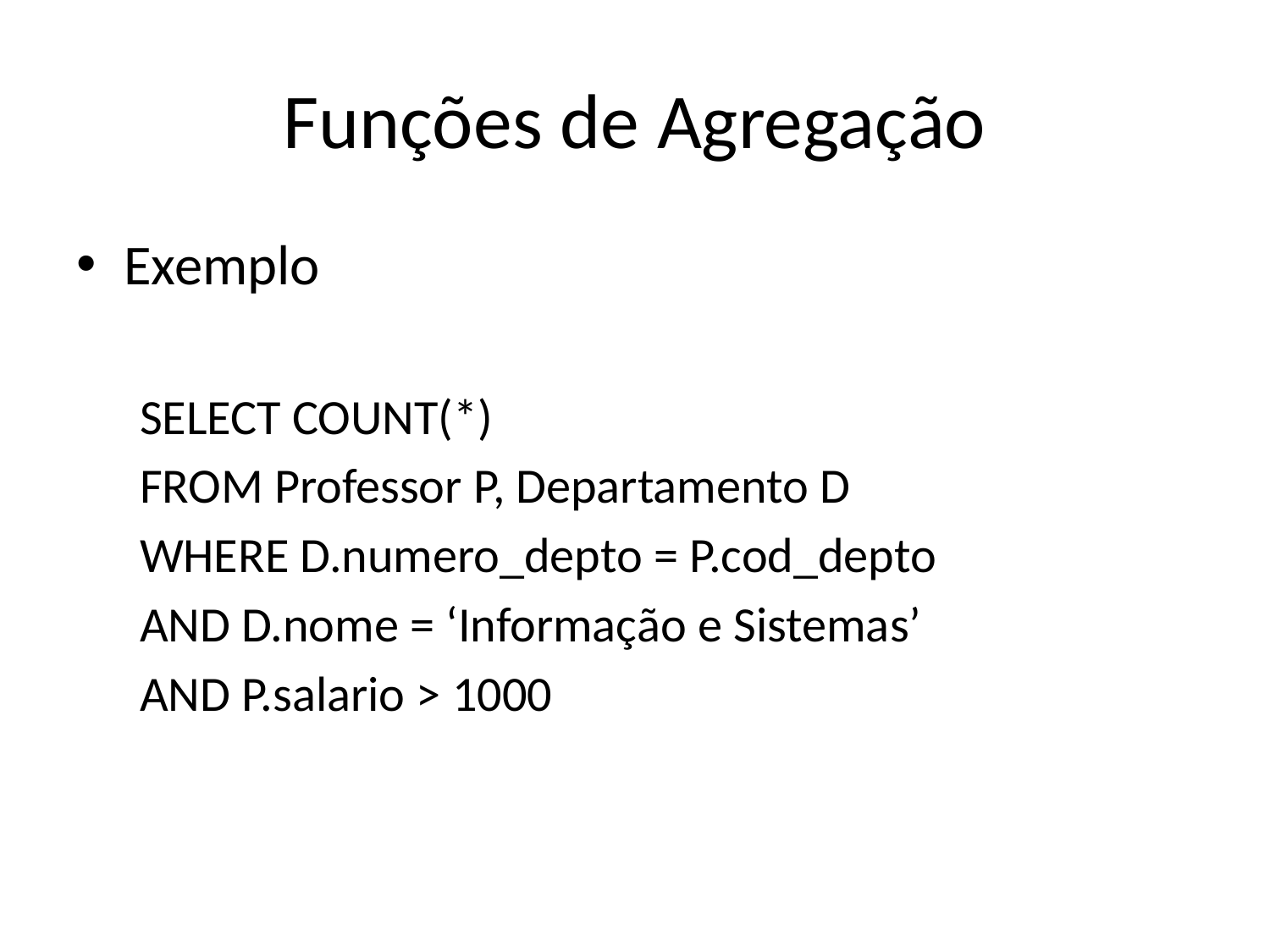

# Funções de Agregação
Exemplo

SELECT COUNT(*)
FROM Professor P, Departamento D
WHERE D.numero_depto = P.cod_depto
AND D.nome = ‘Informação e Sistemas’
AND P.salario > 1000